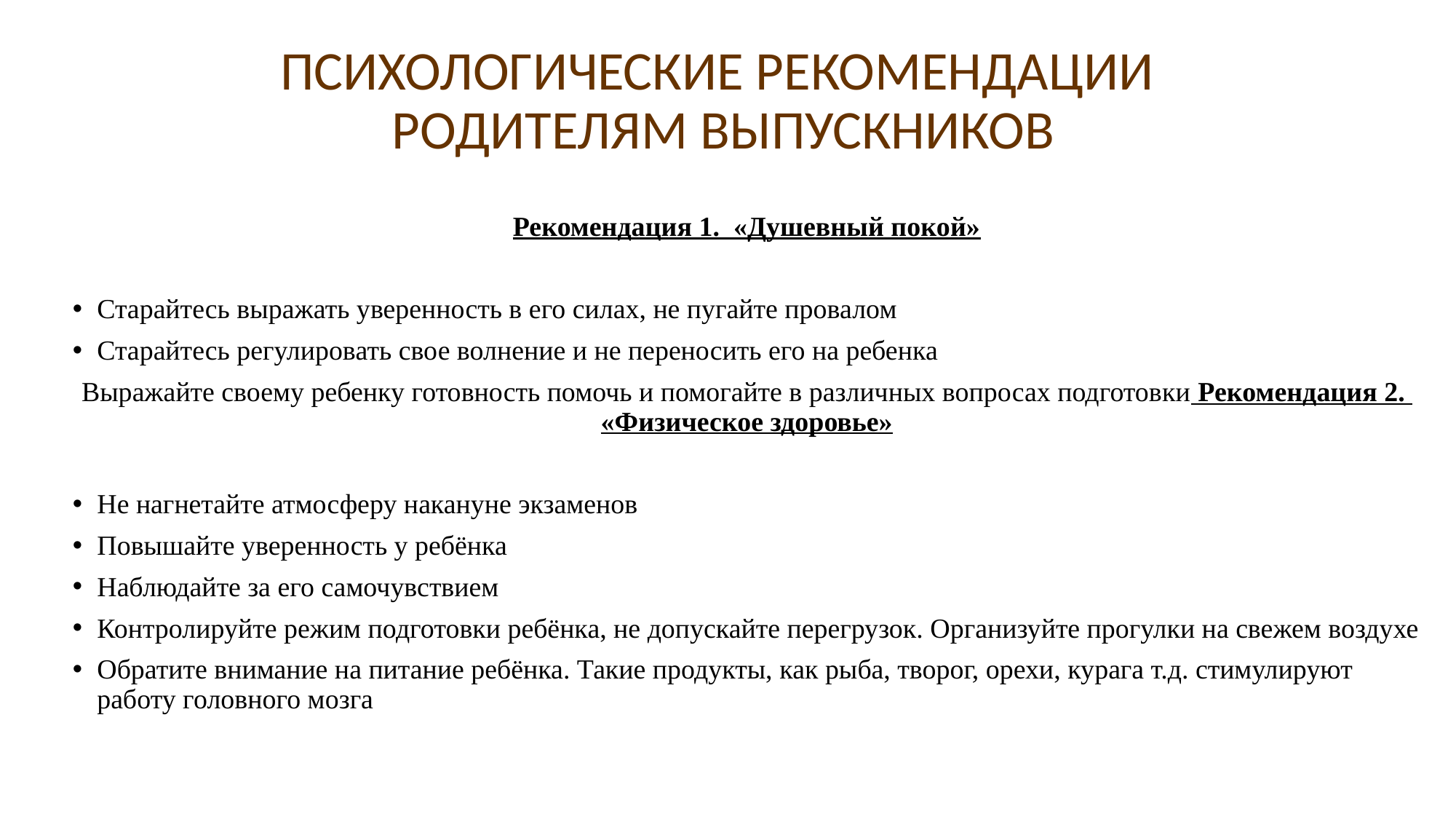

# ПСИХОЛОГИЧЕСКИЕ РЕКОМЕНДАЦИИ РОДИТЕЛЯМ ВЫПУСКНИКОВ
Рекомендация 1.  «Душевный покой»

Старайтесь выражать уверенность в его силах, не пугайте провалом
Старайтесь регулировать свое волнение и не переносить его на ребенка
Выражайте своему ребенку готовность помочь и помогайте в различных вопросах подготовки Рекомендация 2.  «Физическое здоровье»

Не нагнетайте атмосферу накануне экзаменов
Повышайте уверенность у ребёнка
Наблюдайте за его самочувствием
Контролируйте режим подготовки ребёнка, не допускайте перегрузок. Организуйте прогулки на свежем воздухе
Обратите внимание на питание ребёнка. Такие продукты, как рыба, творог, орехи, курага т.д. стимулируют работу головного мозга